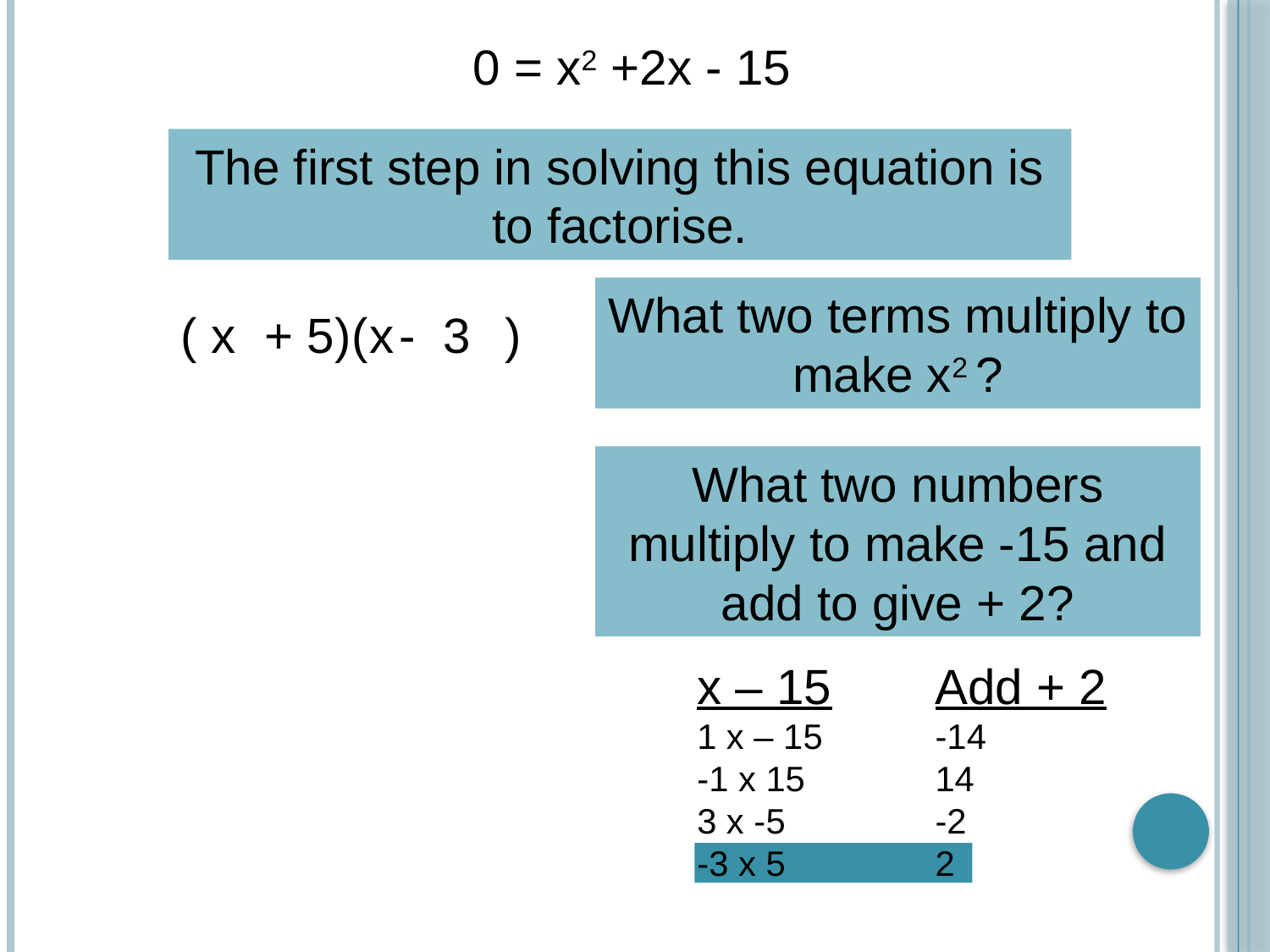

0 = x2 +2x - 15

The first step in solving this equation is to factorise.
What two terms multiply to make x2 ?
(          )(          )

x

 + 5

x

-  3

What two numbers multiply to make -15 and add to give + 2?
x – 15
1 x – 15
-1 x 15
3 x -5
-3 x 5

Add + 2
-14
14
-2
2